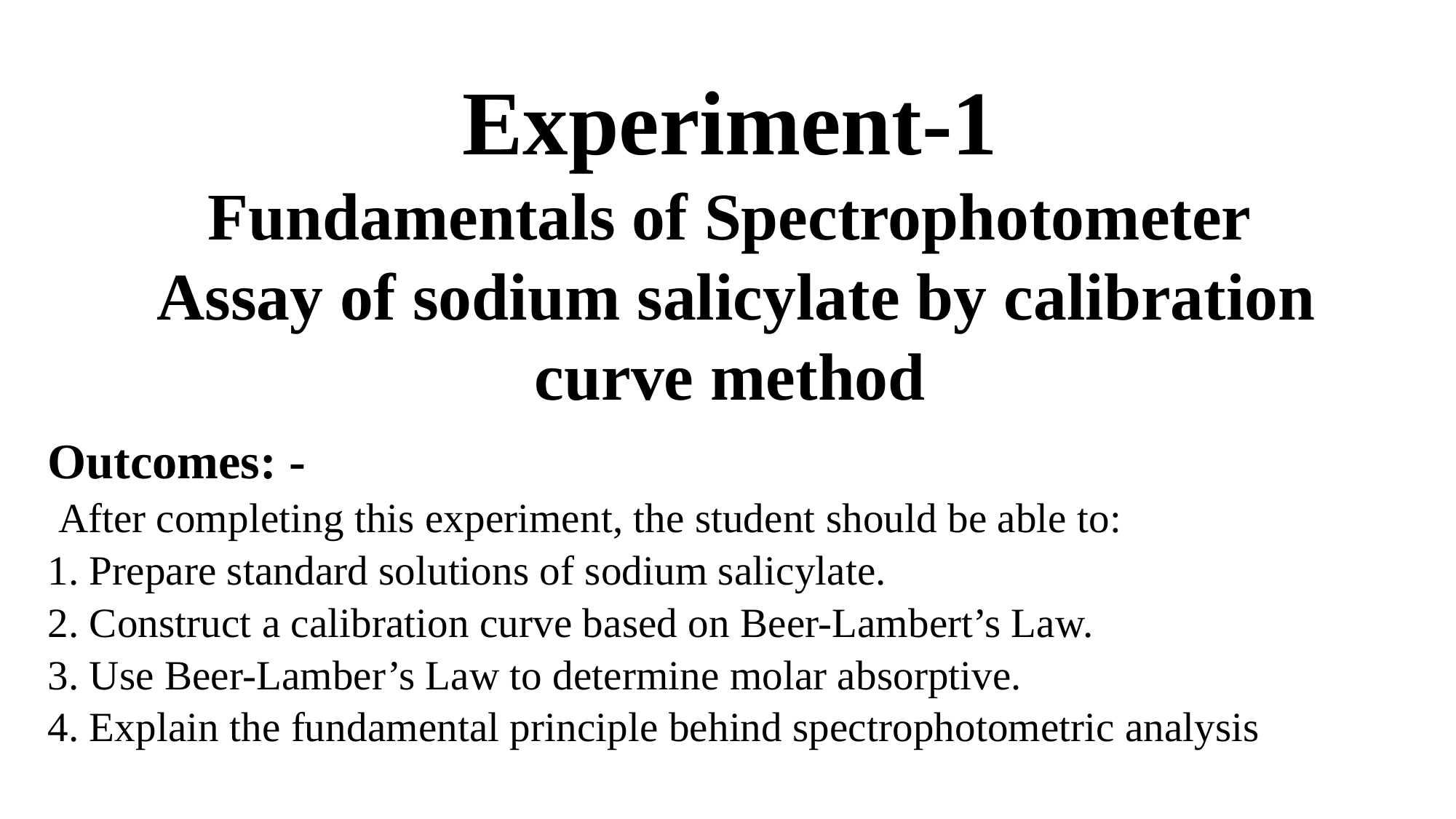

# Experiment-1 Fundamentals of Spectrophotometer Assay of sodium salicylate by calibration curve method
Outcomes: -
 After completing this experiment, the student should be able to:
1. Prepare standard solutions of sodium salicylate.
2. Construct a calibration curve based on Beer-Lambert’s Law.
3. Use Beer-Lamber’s Law to determine molar absorptive.
4. Explain the fundamental principle behind spectrophotometric analysis